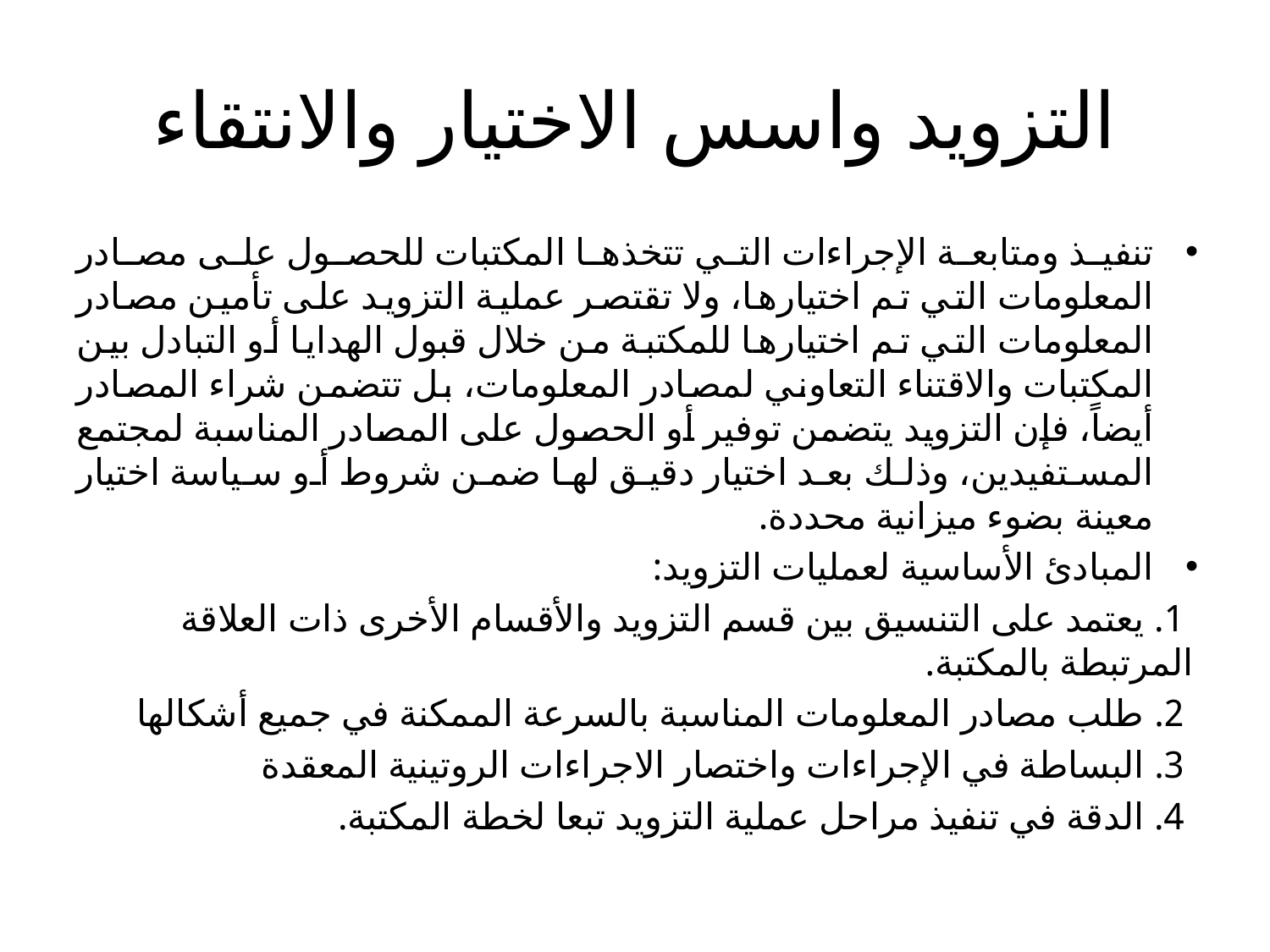

# التزويد واسس الاختيار والانتقاء
تنفيذ ومتابعة الإجراءات التي تتخذها المكتبات للحصول على مصادر المعلومات التي تم اختيارها، ولا تقتصر عملية التزويد على تأمين مصادر المعلومات التي تم اختيارها للمكتبة من خلال قبول الهدايا أو التبادل بين المكتبات والاقتناء التعاوني لمصادر المعلومات، بل تتضمن شراء المصادر أيضاً، فإن التزويد يتضمن توفير أو الحصول على المصادر المناسبة لمجتمع المستفيدين، وذلك بعد اختيار دقيق لها ضمن شروط أو سياسة اختيار معينة بضوء ميزانية محددة.
المبادئ الأساسية لعمليات التزويد:
 1. يعتمد على التنسيق بين قسم التزويد والأقسام الأخرى ذات العلاقة المرتبطة بالمكتبة.
 2. طلب مصادر المعلومات المناسبة بالسرعة الممكنة في جميع أشكالها
 3. البساطة في الإجراءات واختصار الاجراءات الروتينية المعقدة
 4. الدقة في تنفيذ مراحل عملية التزويد تبعا لخطة المكتبة.